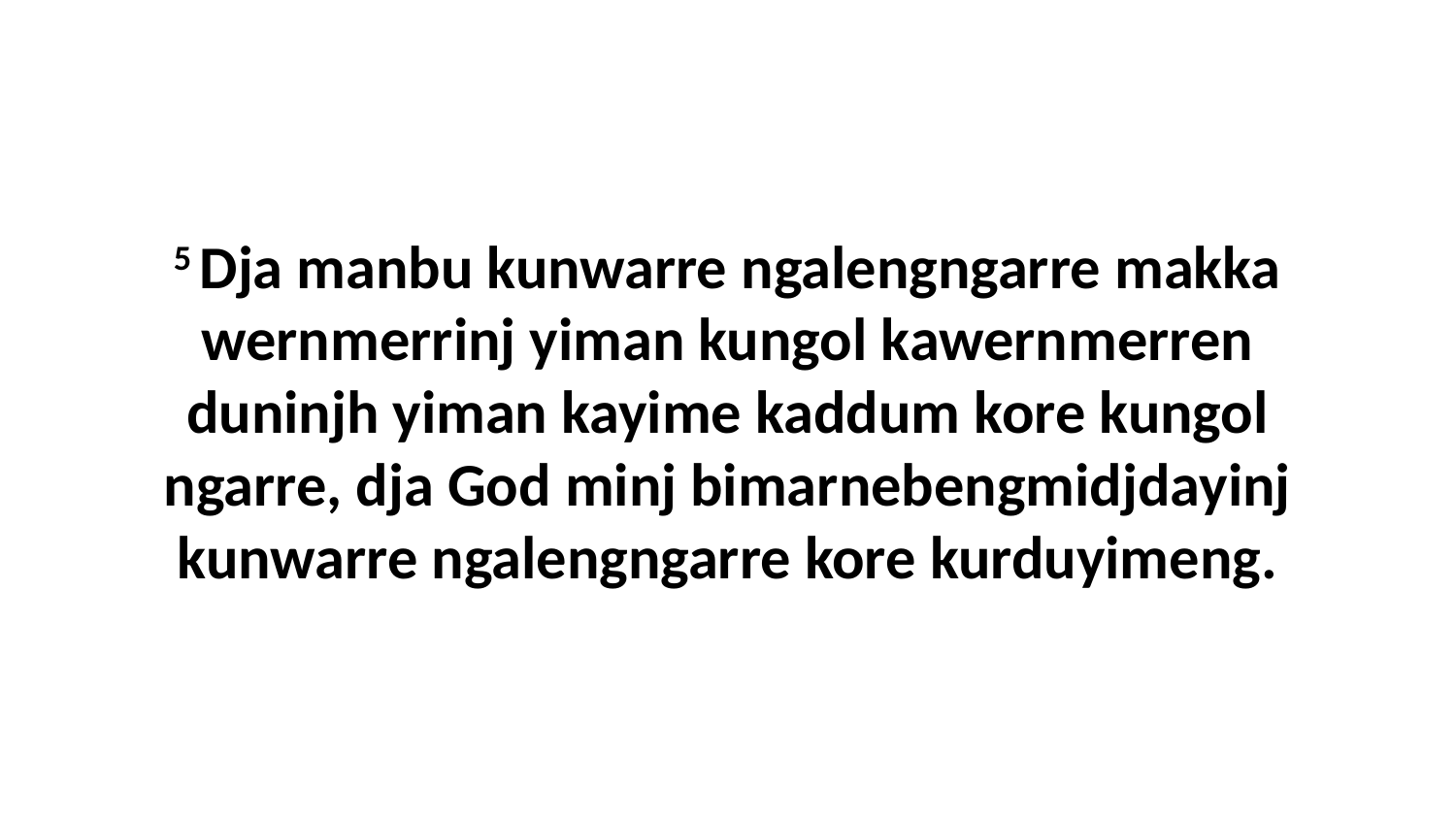

5 Dja manbu kunwarre ngalengngarre makka wernmerrinj yiman kungol kawernmerren duninjh yiman kayime kaddum kore kungol ngarre, dja God minj bimarnebengmidjdayinj kunwarre ngalengngarre kore kurduyimeng.